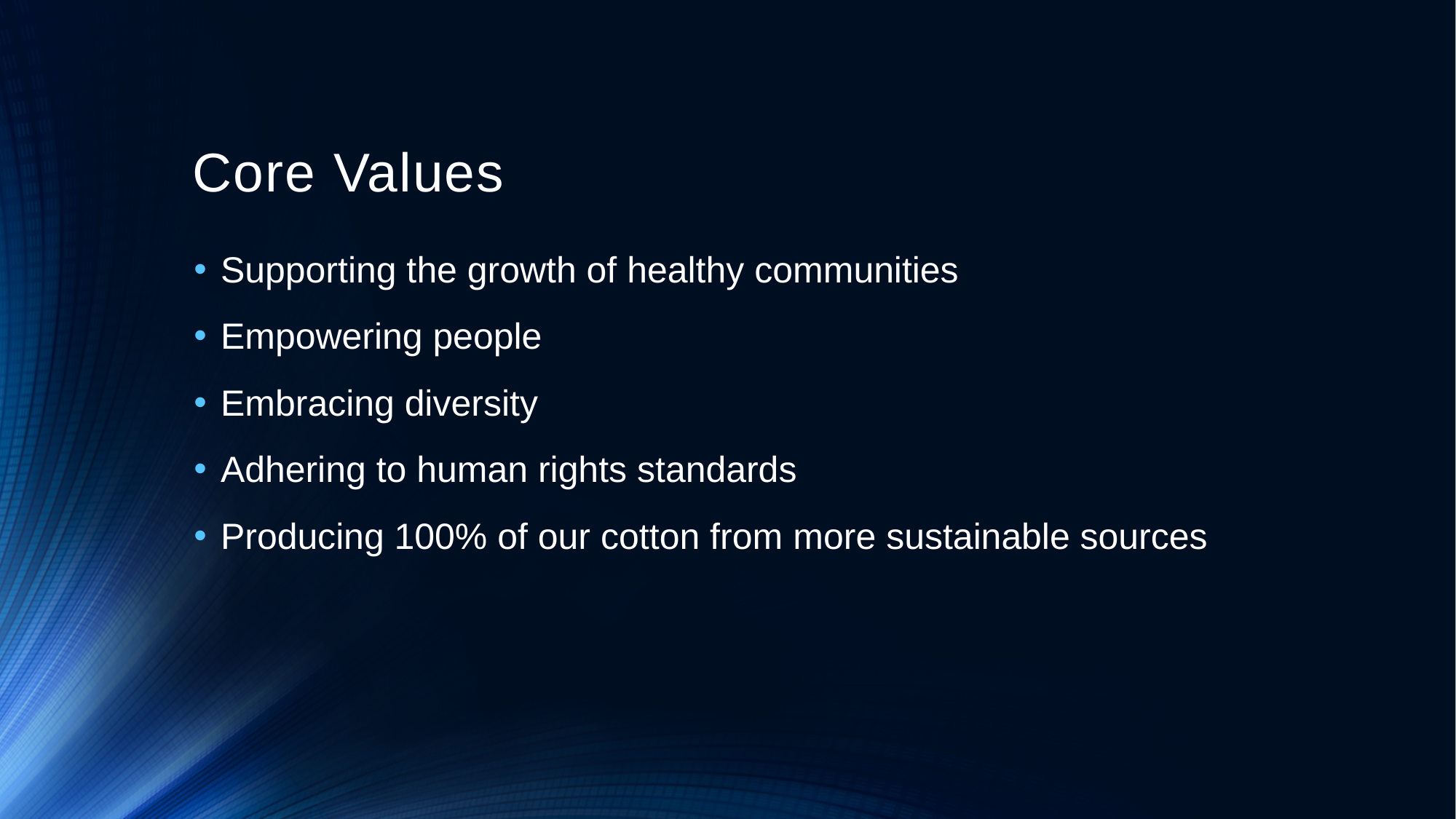

# Core Values
Supporting the growth of healthy communities
Empowering people
Embracing diversity
Adhering to human rights standards
Producing 100% of our cotton from more sustainable sources